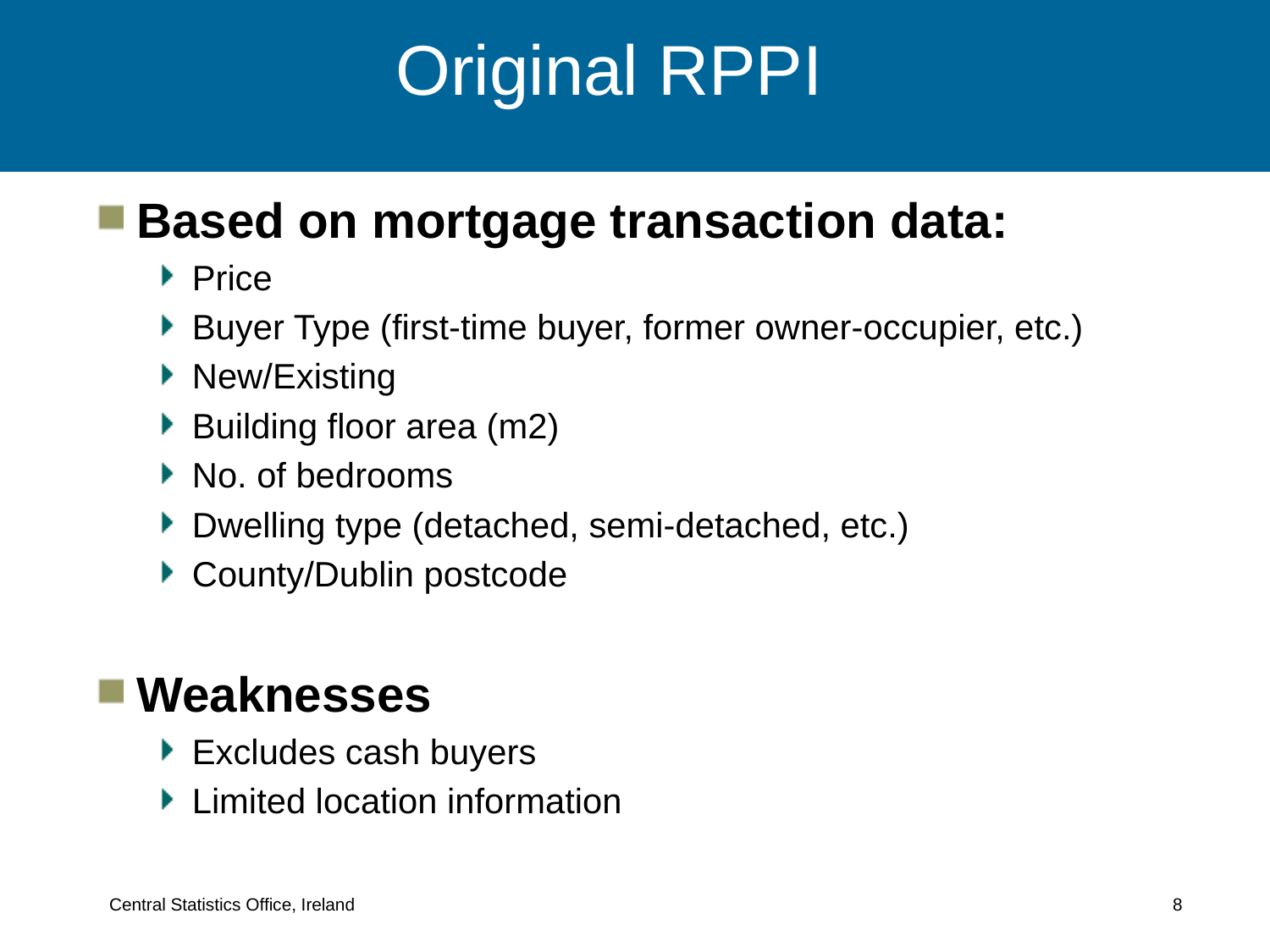

# Original RPPI
Based on mortgage transaction data:
Price
Buyer Type (first-time buyer, former owner-occupier, etc.)
New/Existing
Building floor area (m2)
No. of bedrooms
Dwelling type (detached, semi-detached, etc.)
County/Dublin postcode

Weaknesses
Excludes cash buyers
Limited location information
Central Statistics Office, Ireland                                                                                                                                                                        8